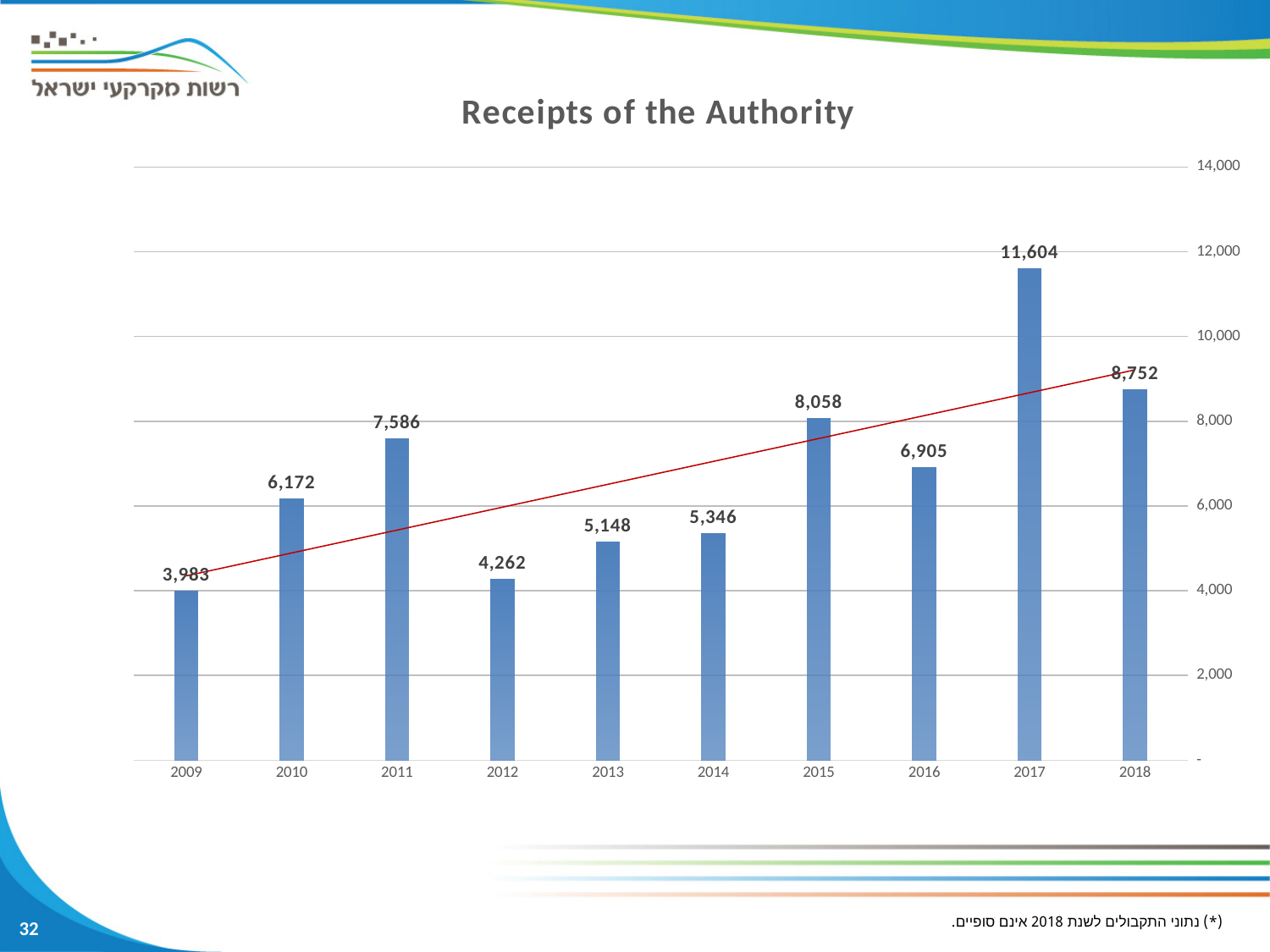

### Chart: Receipts of the Authority

| Category | תקבולים |
|---|---|
| 2018 | 8752.0 |
| 2017 | 11604.0 |
| 2016 | 6905.0 |
| 2015 | 8058.0 |
| 2014 | 5346.0 |
| 2013 | 5148.0 |
| 2012 | 4262.0 |
| 2011 | 7586.0 |
| 2010 | 6172.0 |
| 2009 | 3983.0 |
32

(*) נתוני התקבולים לשנת 2018 אינם סופיים.